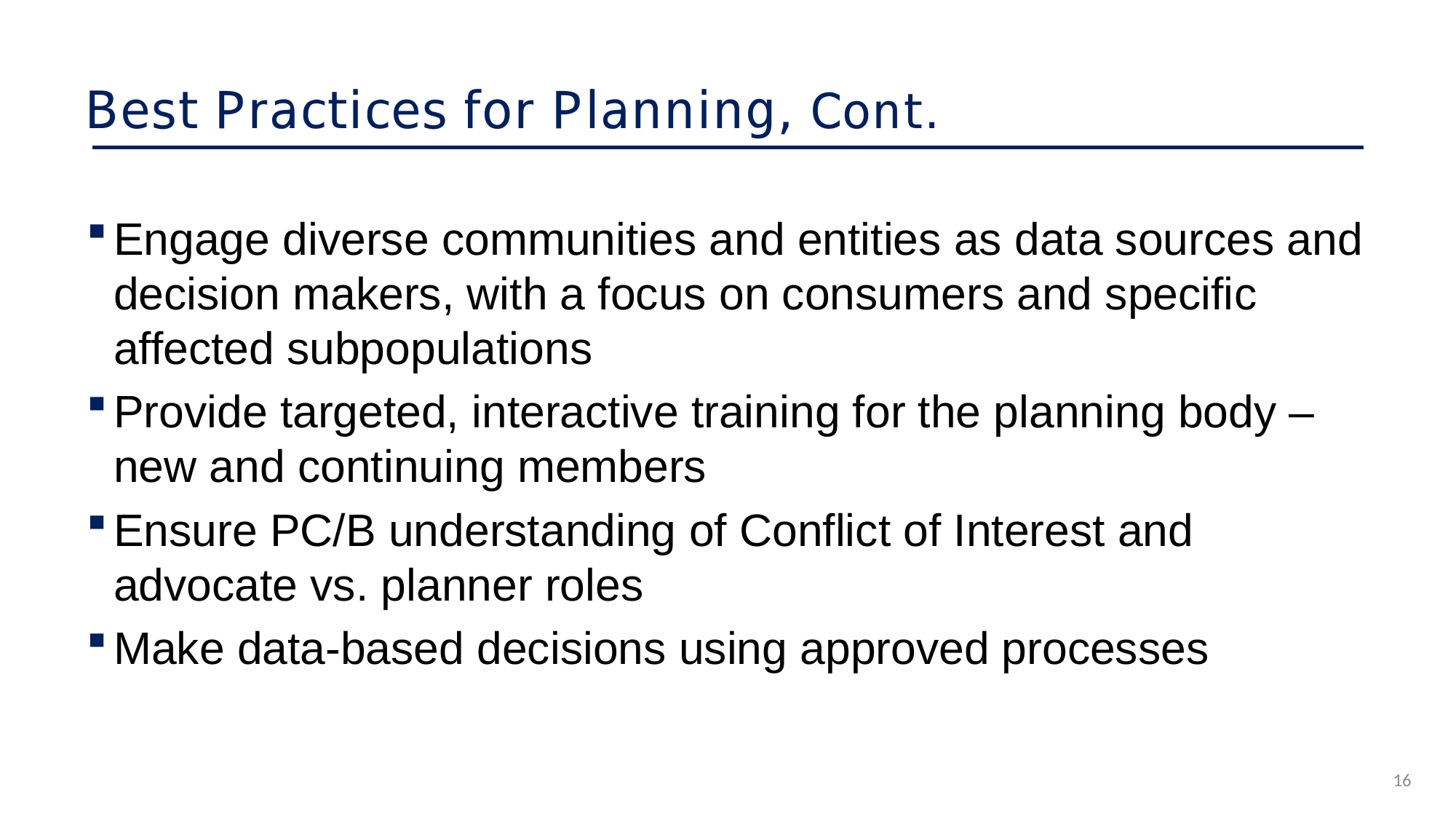

# Best Practices for Planning, Cont.
Engage diverse communities and entities as data sources and decision makers, with a focus on consumers and specific affected subpopulations
Provide targeted, interactive training for the planning body – new and continuing members
Ensure PC/B understanding of Conflict of Interest and advocate vs. planner roles
Make data-based decisions using approved processes
16